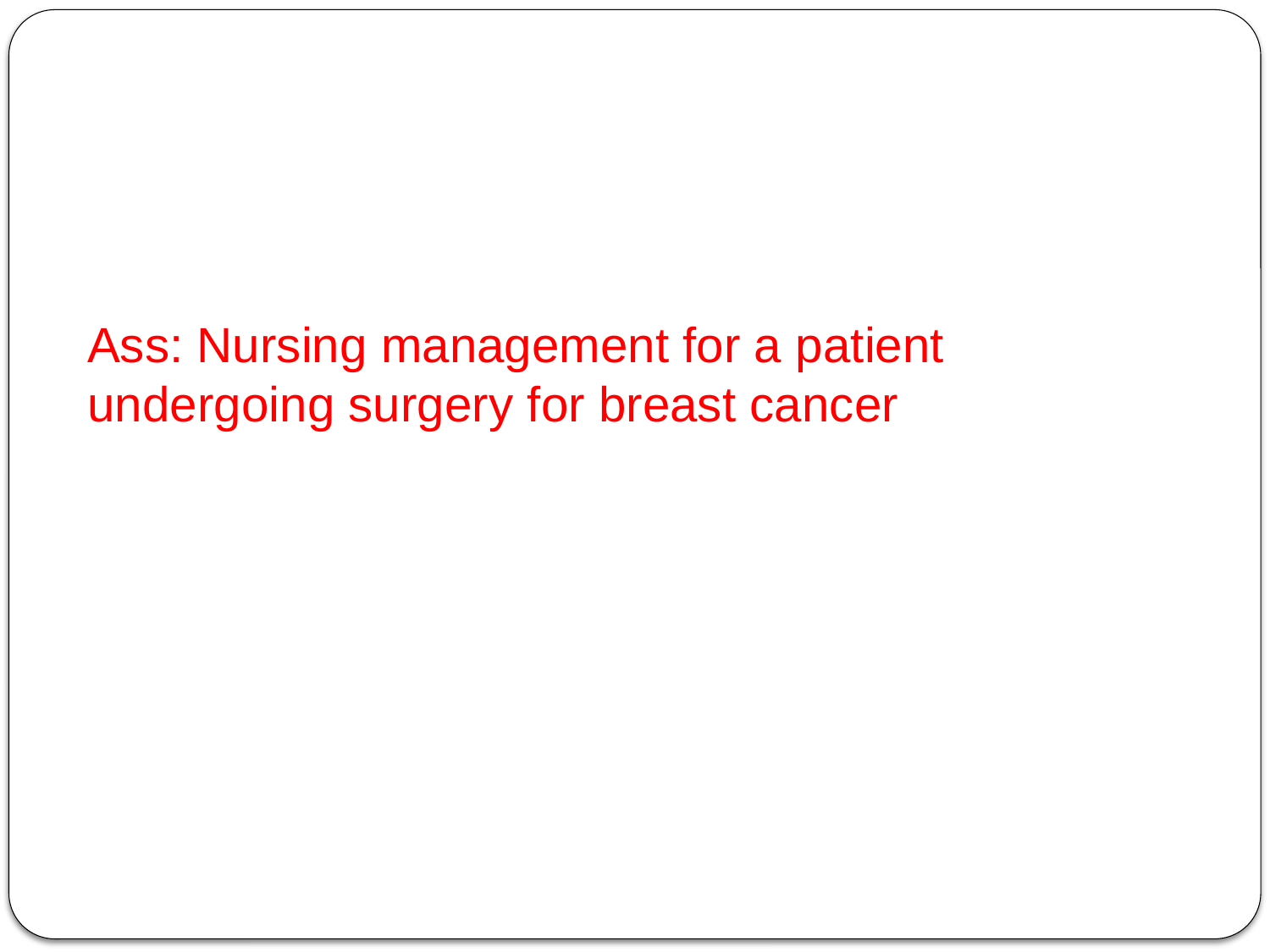

# Ass: Nursing management for a patient undergoing surgery for breast cancer